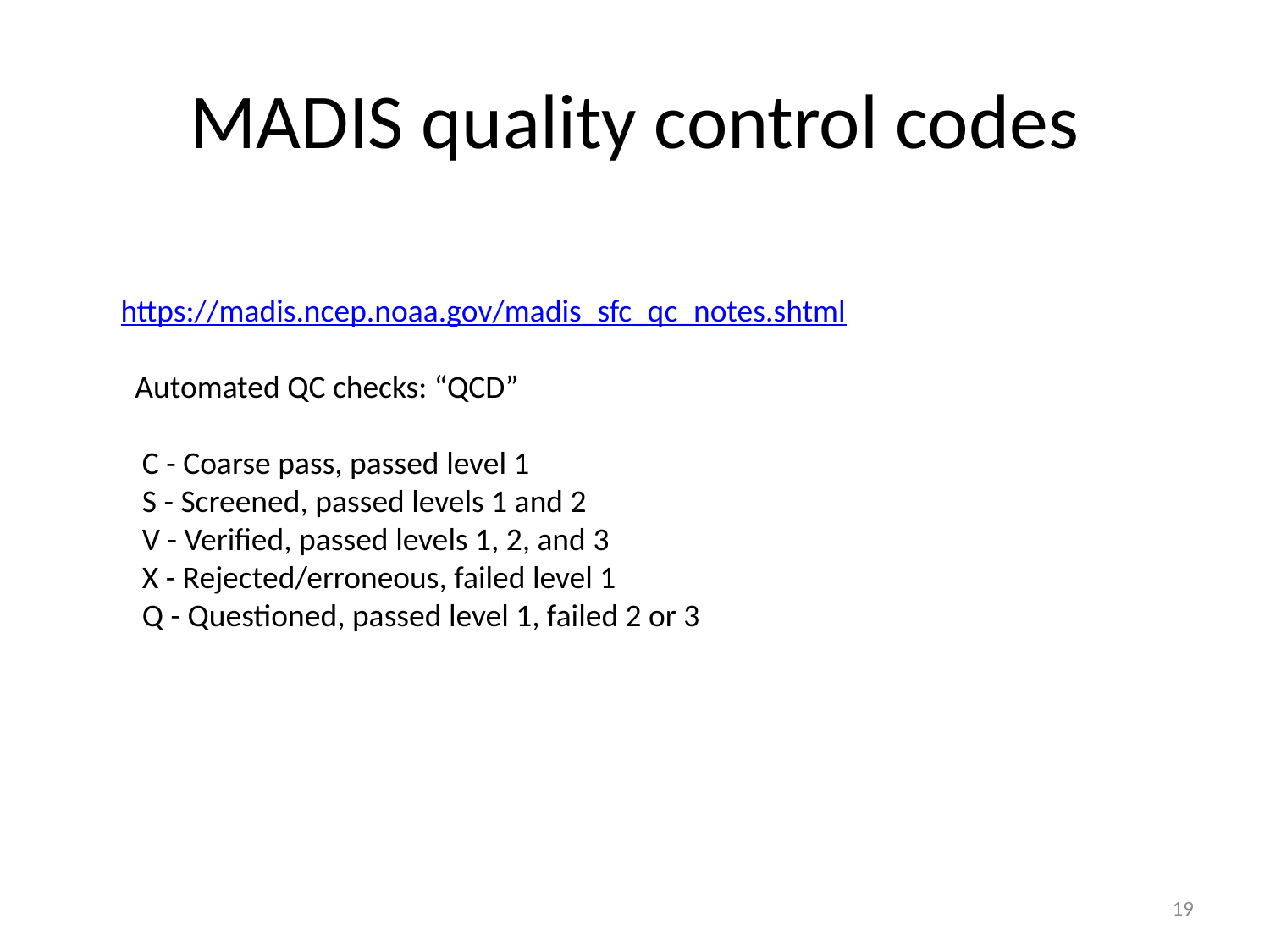

# MADIS quality control codes
https://madis.ncep.noaa.gov/madis_sfc_qc_notes.shtml

  Automated QC checks: “QCD”

   C - Coarse pass, passed level 1
   S - Screened, passed levels 1 and 2
   V - Verified, passed levels 1, 2, and 3
   X - Rejected/erroneous, failed level 1
   Q - Questioned, passed level 1, failed 2 or 3

19